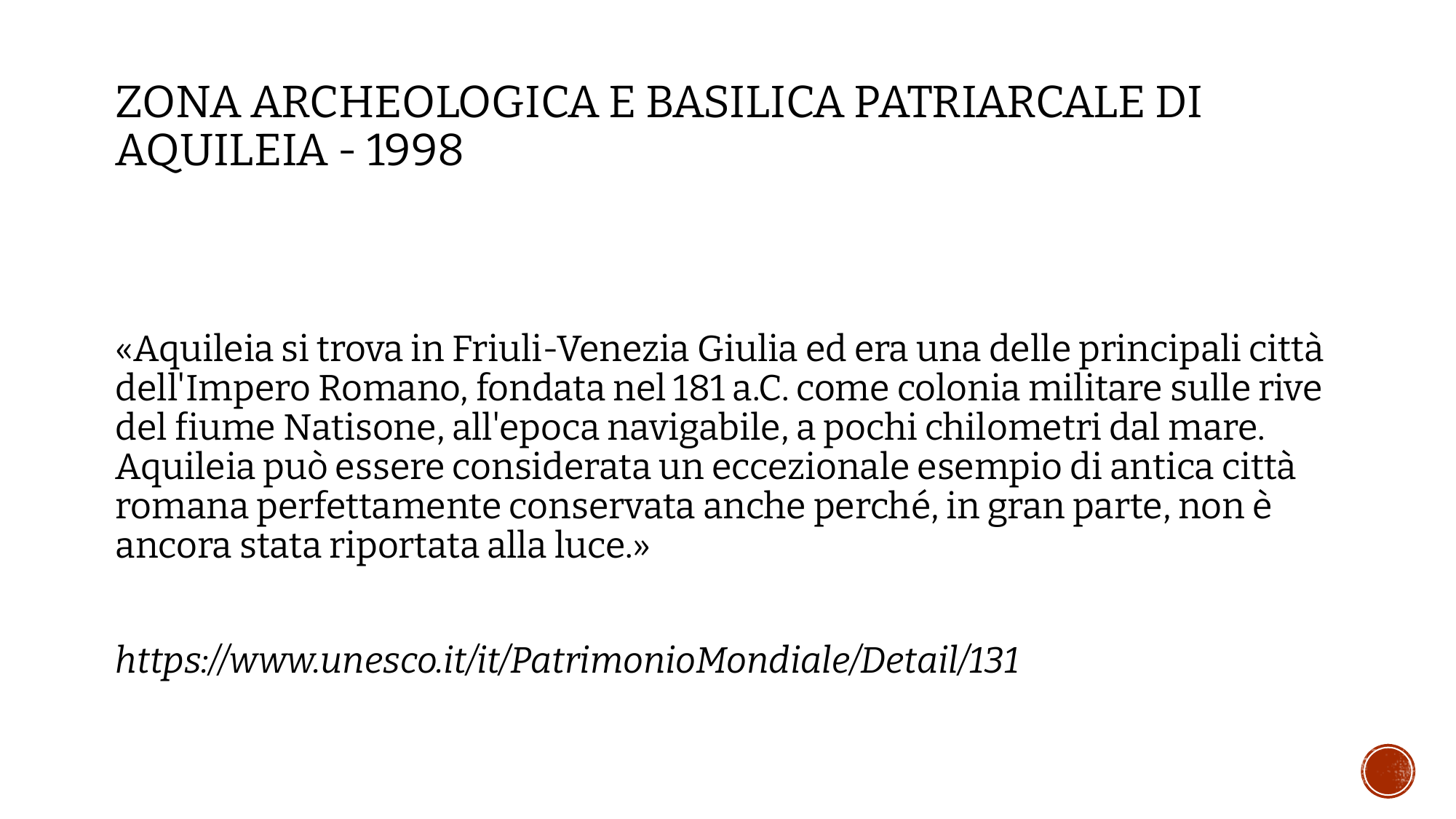

# ZONA ARCHEOLOGICA E BASILICA PATRIARCALE DI AQUILEIA - 1998
«Aquileia si trova in Friuli-Venezia Giulia ed era una delle principali città dell'Impero Romano, fondata nel 181 a.C. come colonia militare sulle rive del fiume Natisone, all'epoca navigabile, a pochi chilometri dal mare. Aquileia può essere considerata un eccezionale esempio di antica città romana perfettamente conservata anche perché, in gran parte, non è ancora stata riportata alla luce.»

https://www.unesco.it/it/PatrimonioMondiale/Detail/131